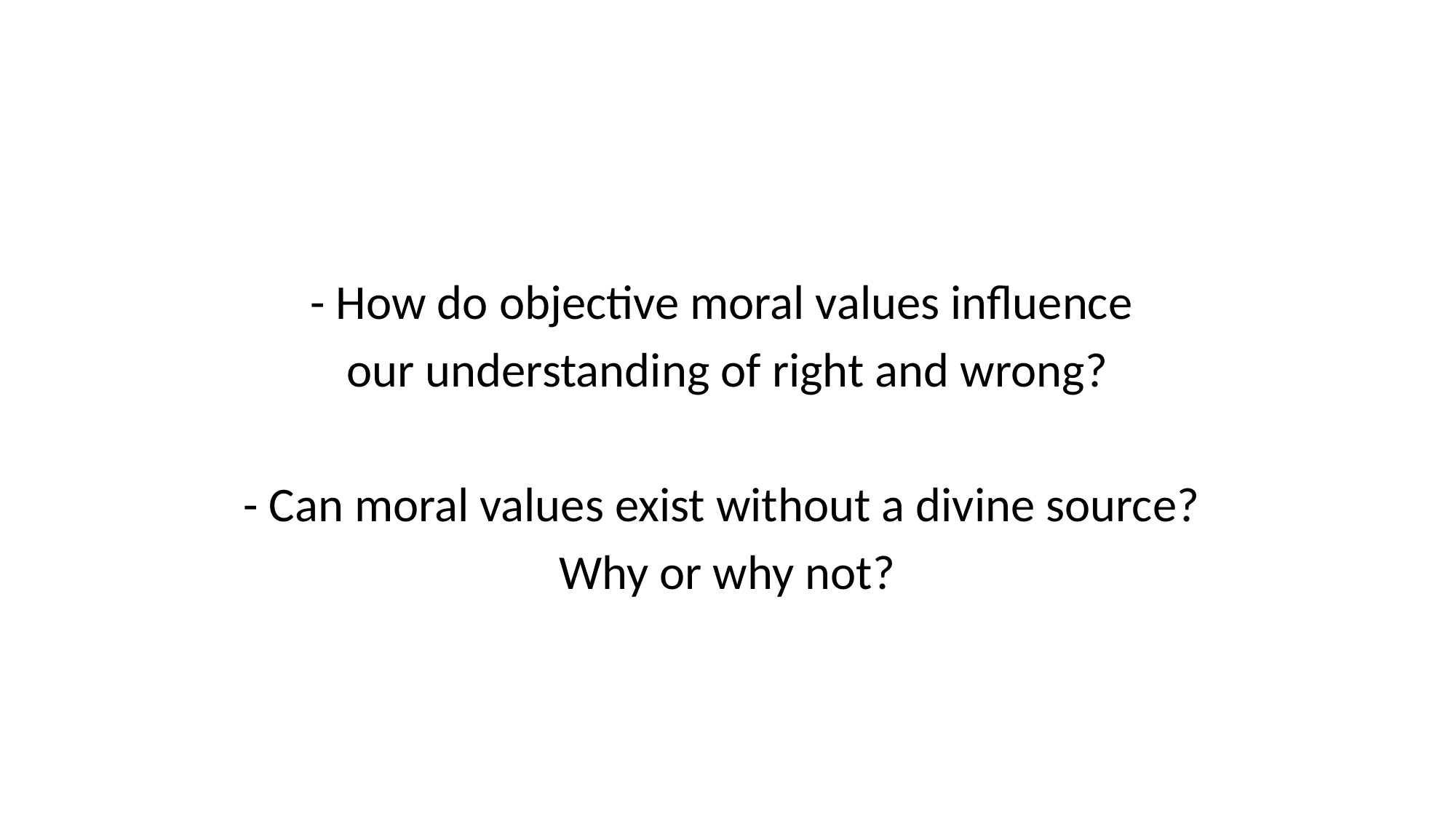

- How do objective moral values influence
our understanding of right and wrong?

- Can moral values exist without a divine source?
Why or why not?